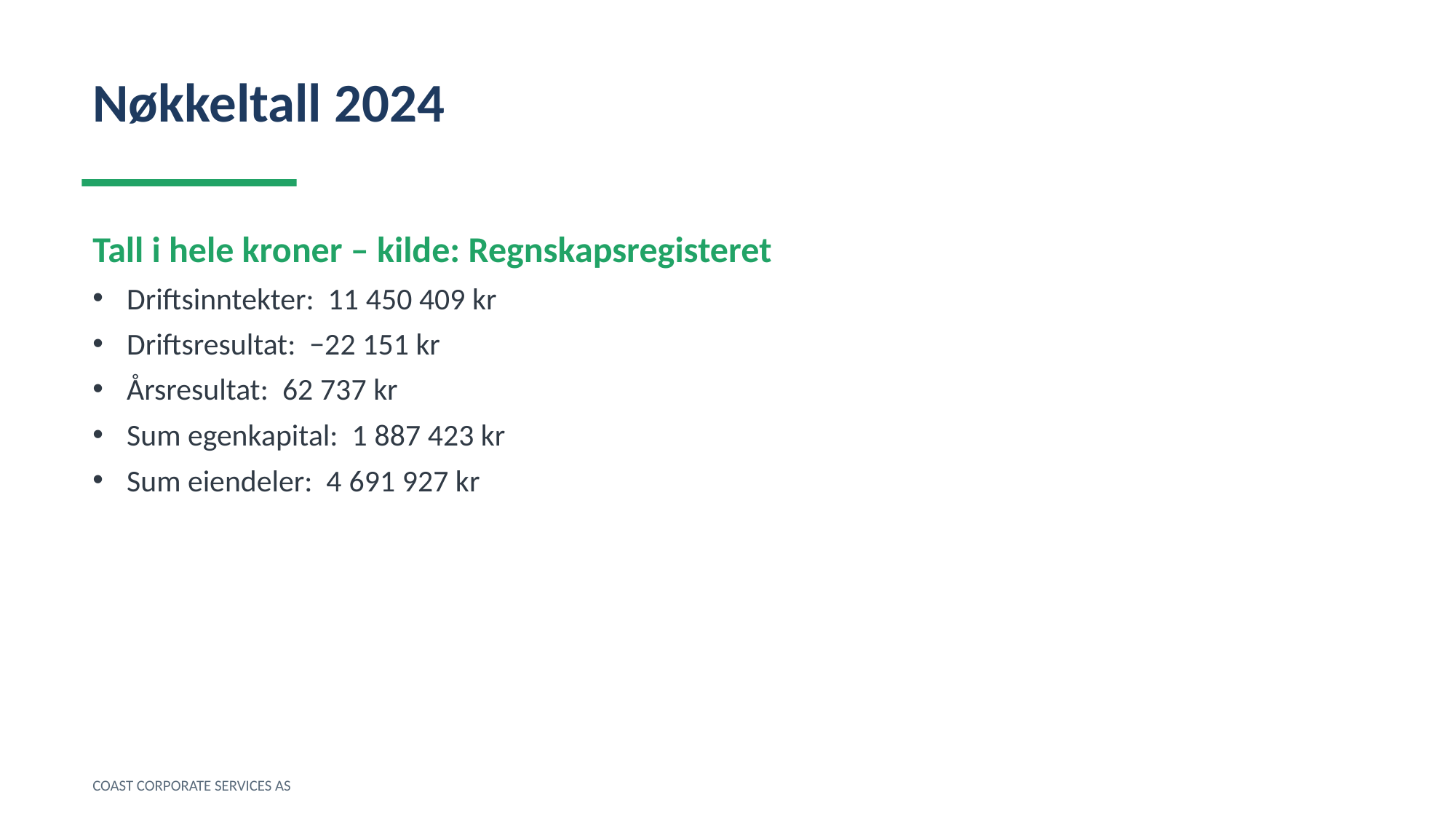

Nøkkeltall 2024

Tall i hele kroner – kilde: Regnskapsregisteret
Driftsinntekter:  11 450 409 kr
Driftsresultat:  −22 151 kr
Årsresultat:  62 737 kr
Sum egenkapital:  1 887 423 kr
Sum eiendeler:  4 691 927 kr
COAST CORPORATE SERVICES AS